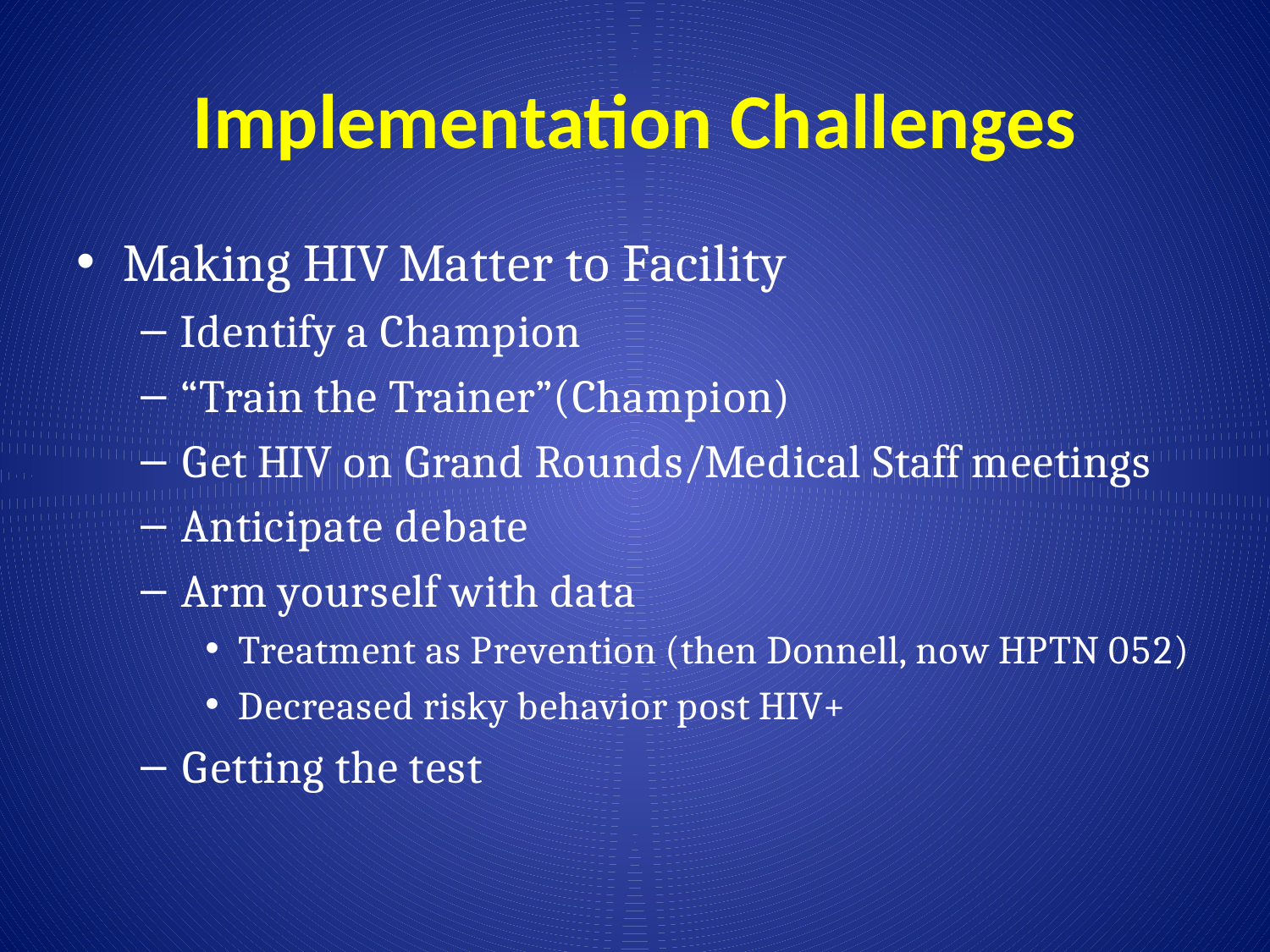

# Implementation Challenges
Making HIV Matter to Facility
Identify a Champion
“Train the Trainer”(Champion)
Get HIV on Grand Rounds/Medical Staff meetings
Anticipate debate
Arm yourself with data
Treatment as Prevention (then Donnell, now HPTN 052)
Decreased risky behavior post HIV+
Getting the test